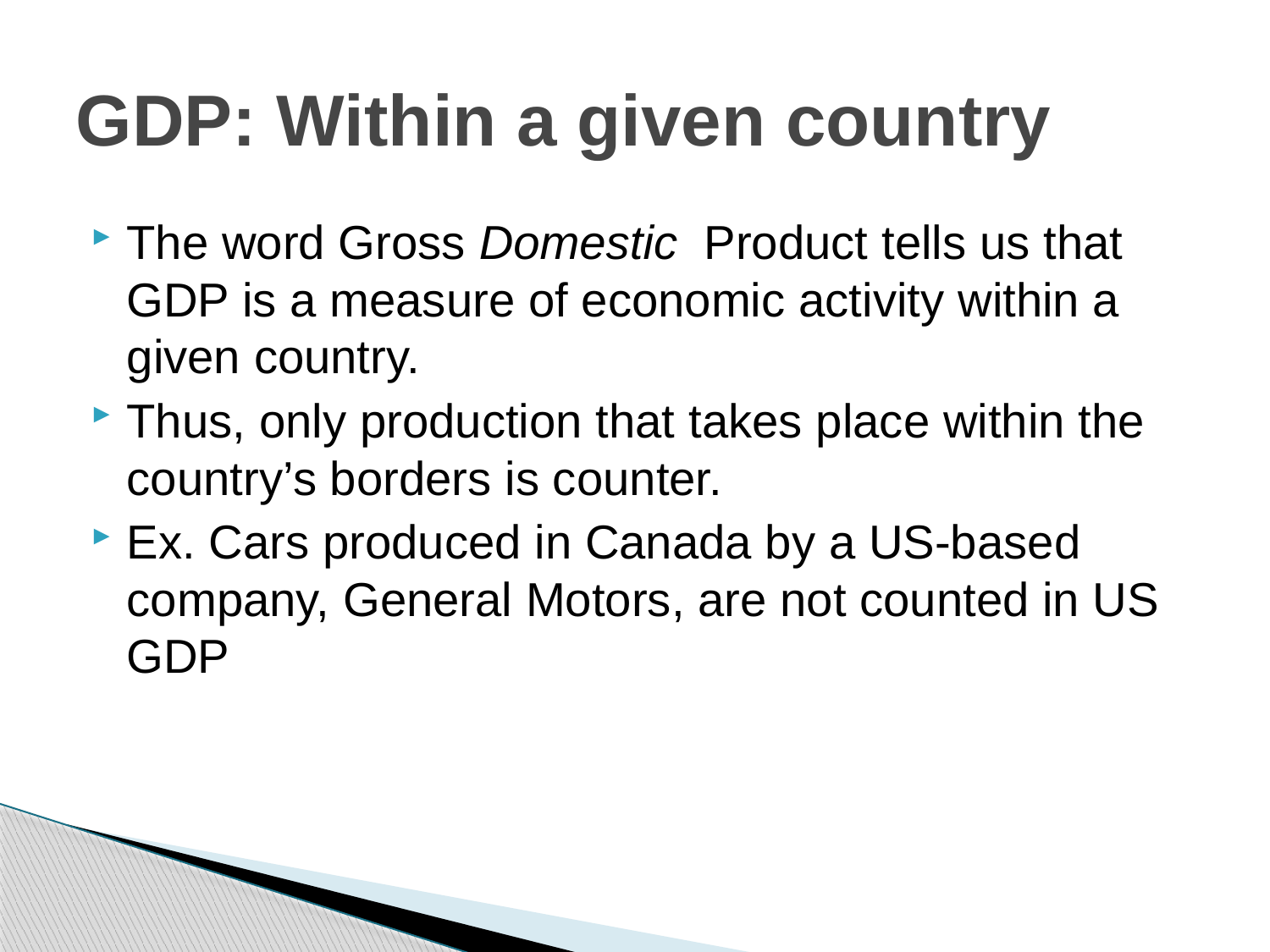

# GDP: Within a given country
The word Gross Domestic  Product tells us that GDP is a measure of economic activity within a given country.
Thus, only production that takes place within the country’s borders is counter.
Ex. Cars produced in Canada by a US-based company, General Motors, are not counted in US GDP